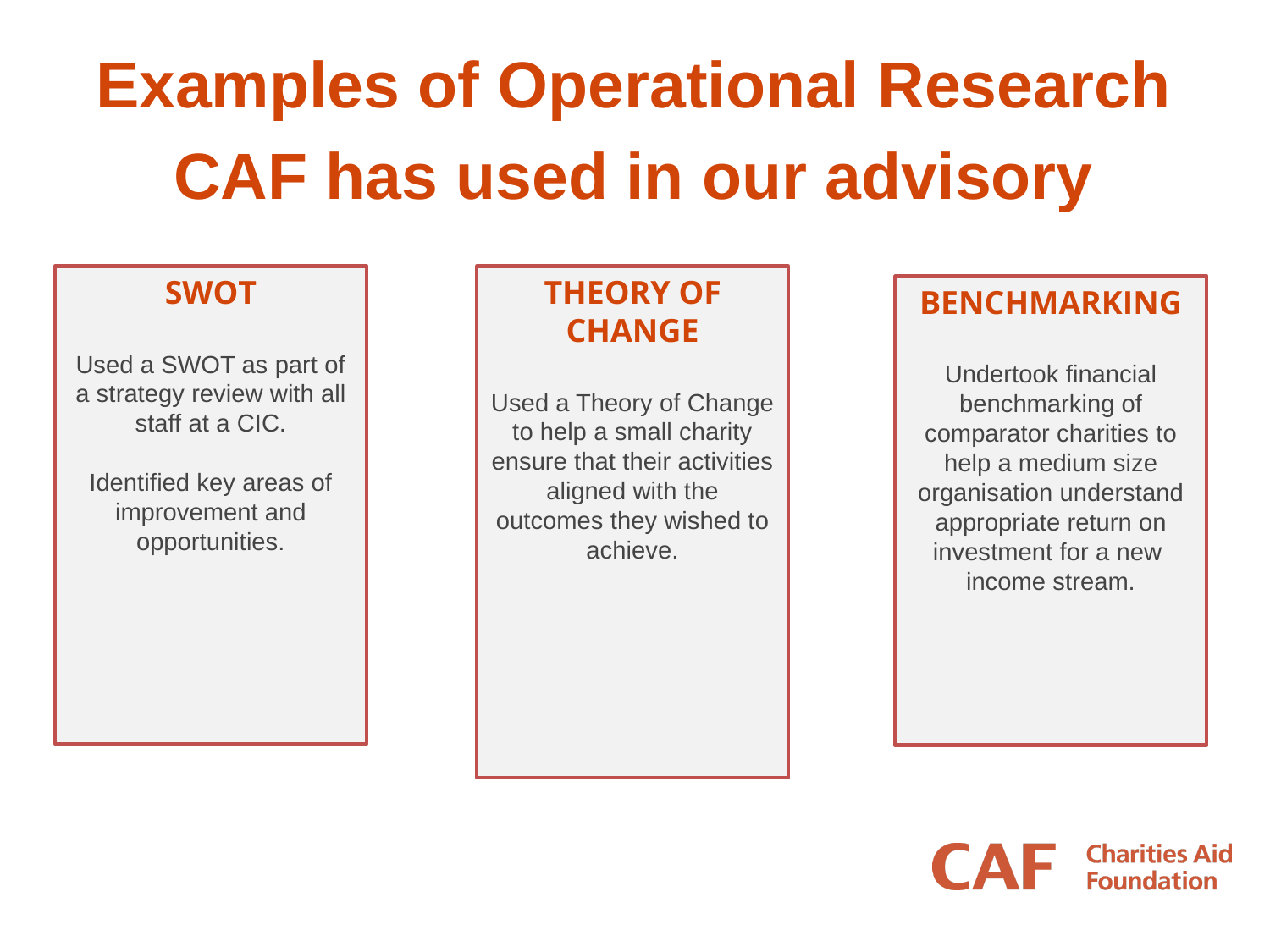

Examples of Operational Research
CAF has used in our advisory
SWOT

Used a SWOT as part of a strategy review with all staff at a CIC.

Identified key areas of improvement and opportunities.

THEORY OF CHANGE

Used a Theory of Change to help a small charity ensure that their activities aligned with the outcomes they wished to achieve.

BENCHMARKING

Undertook financial benchmarking of comparator charities to help a medium size organisation understand appropriate return on investment for a new
income stream.